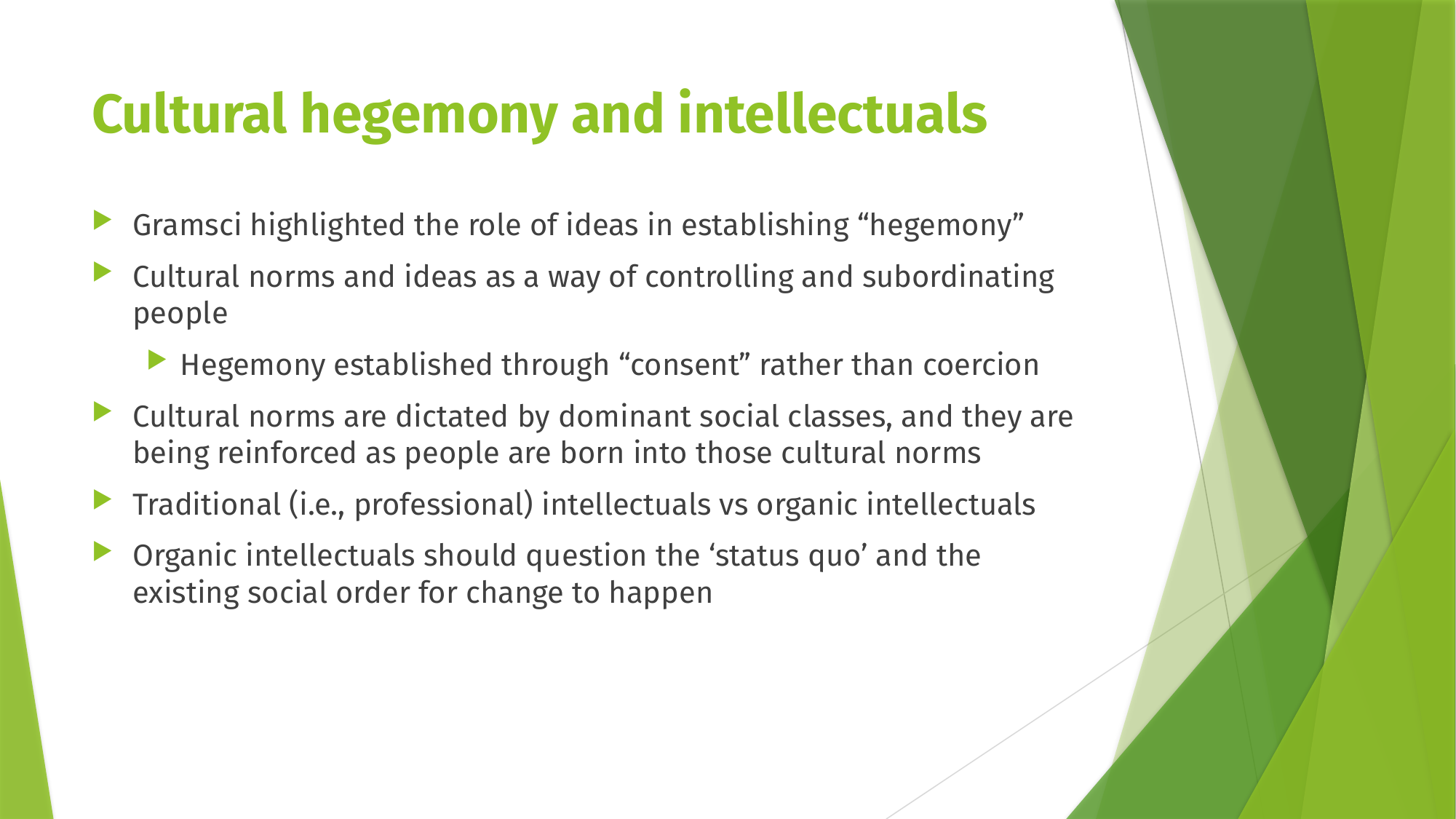

# Cultural hegemony and intellectuals
Gramsci highlighted the role of ideas in establishing “hegemony”
Cultural norms and ideas as a way of controlling and subordinating people
Hegemony established through “consent” rather than coercion
Cultural norms are dictated by dominant social classes, and they are being reinforced as people are born into those cultural norms
Traditional (i.e., professional) intellectuals vs organic intellectuals
Organic intellectuals should question the ‘status quo’ and the existing social order for change to happen